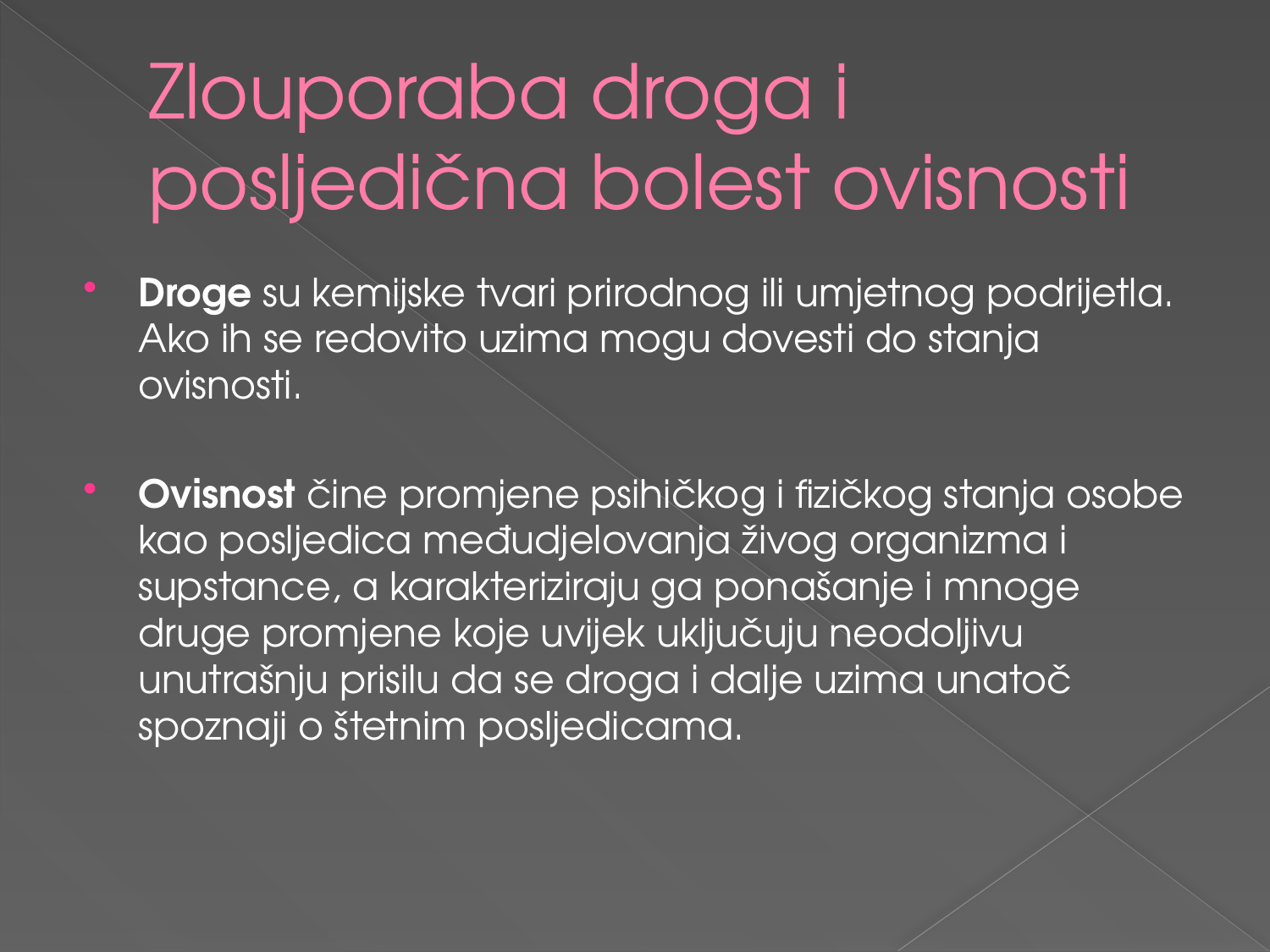

# Zlouporaba droga i posljedična bolest ovisnosti
Droge su kemijske tvari prirodnog ili umjetnog podrijetla. Ako ih se redovito uzima mogu dovesti do stanja ovisnosti.

Ovisnost čine promjene psihičkog i fizičkog stanja osobe kao posljedica međudjelovanja živog organizma i supstance, a karakteriziraju ga ponašanje i mnoge druge promjene koje uvijek uključuju neodoljivu unutrašnju prisilu da se droga i dalje uzima unatoč spoznaji o štetnim posljedicama.